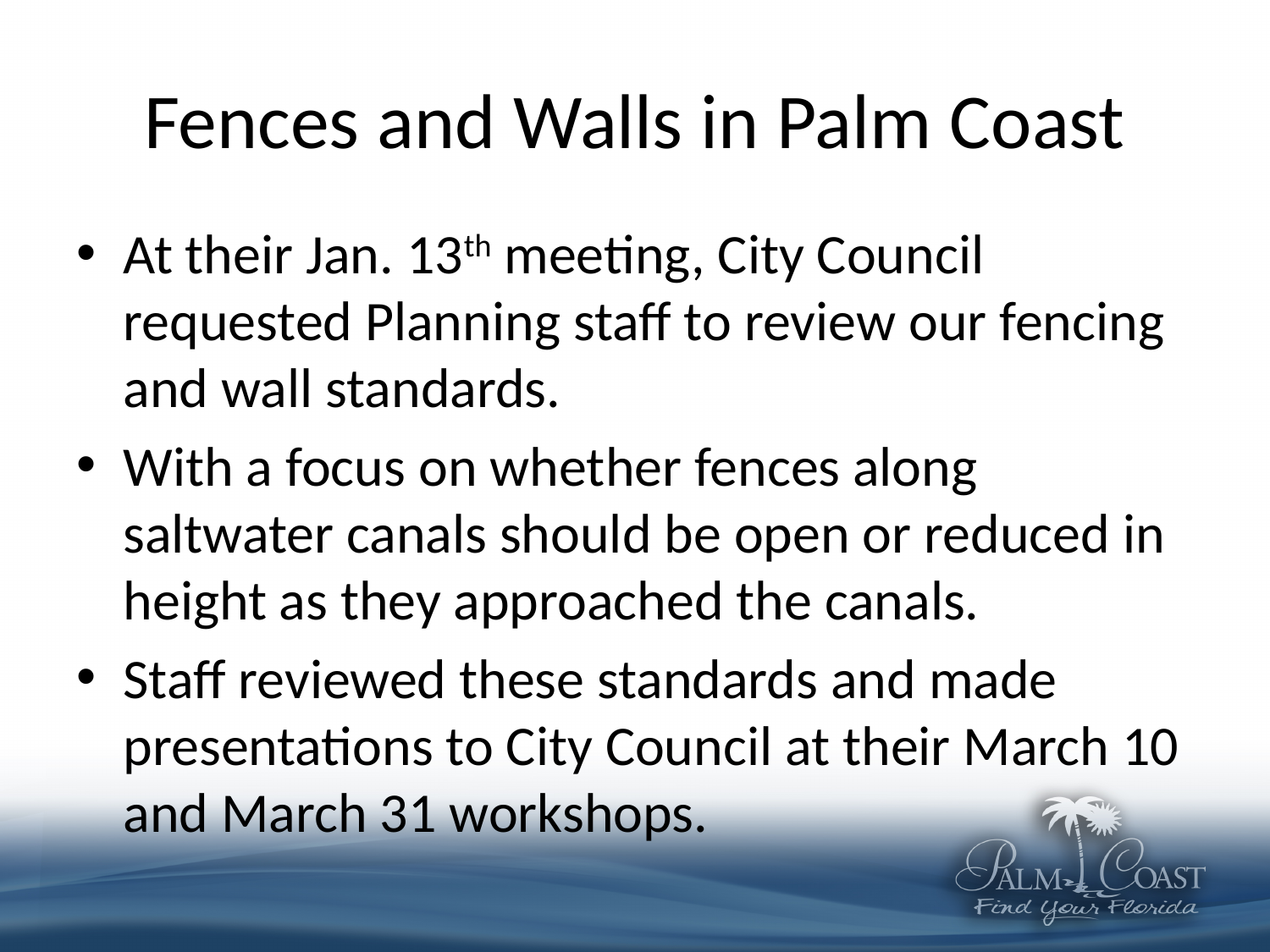

# Fences and Walls in Palm Coast
At their Jan. 13th meeting, City Council requested Planning staff to review our fencing and wall standards.
With a focus on whether fences along saltwater canals should be open or reduced in height as they approached the canals.
Staff reviewed these standards and made presentations to City Council at their March 10 and March 31 workshops.